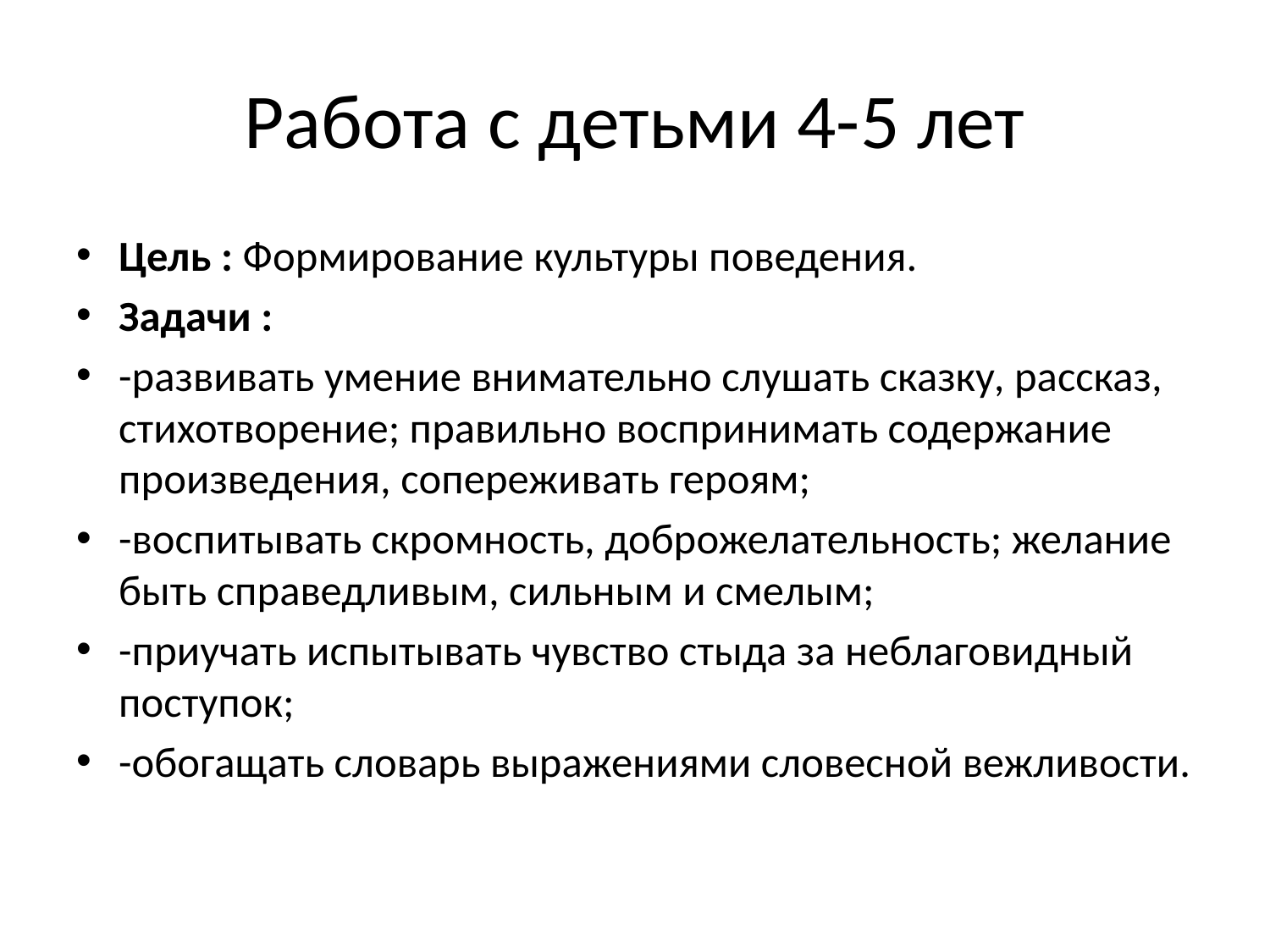

# Работа с детьми 4-5 лет
Цель : Формирование культуры поведения.
Задачи :
-развивать умение внимательно слушать сказку, рассказ, стихотворение; правильно воспринимать содержание произведения, сопереживать героям;
-воспитывать скромность, доброжелательность; желание быть справедливым, сильным и смелым;
-приучать испытывать чувство стыда за неблаговидный поступок;
-обогащать словарь выражениями словесной вежливости.